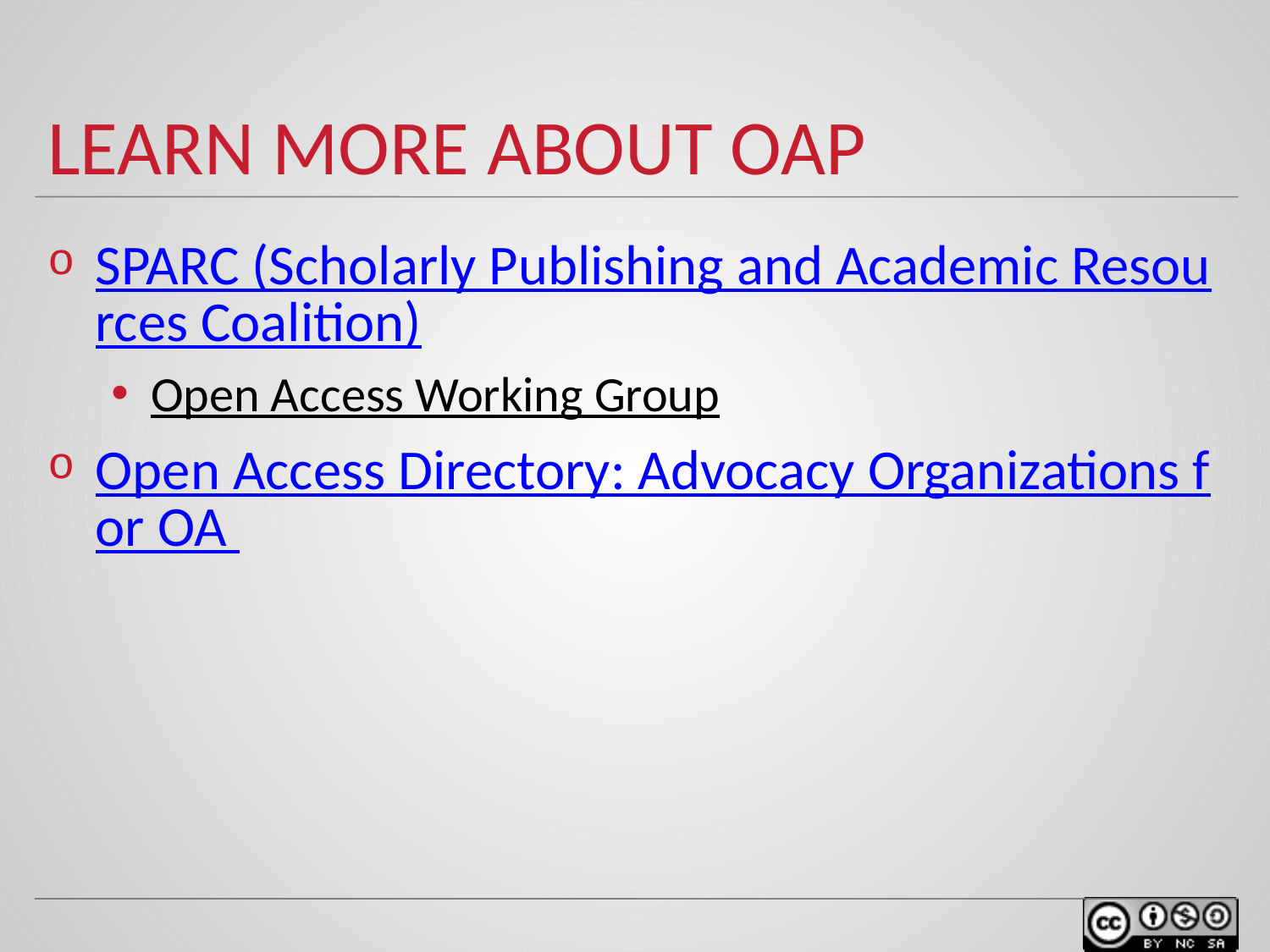

# Learn more about oap
SPARC (Scholarly Publishing and Academic Resources Coalition)
Open Access Working Group
Open Access Directory: Advocacy Organizations for OA